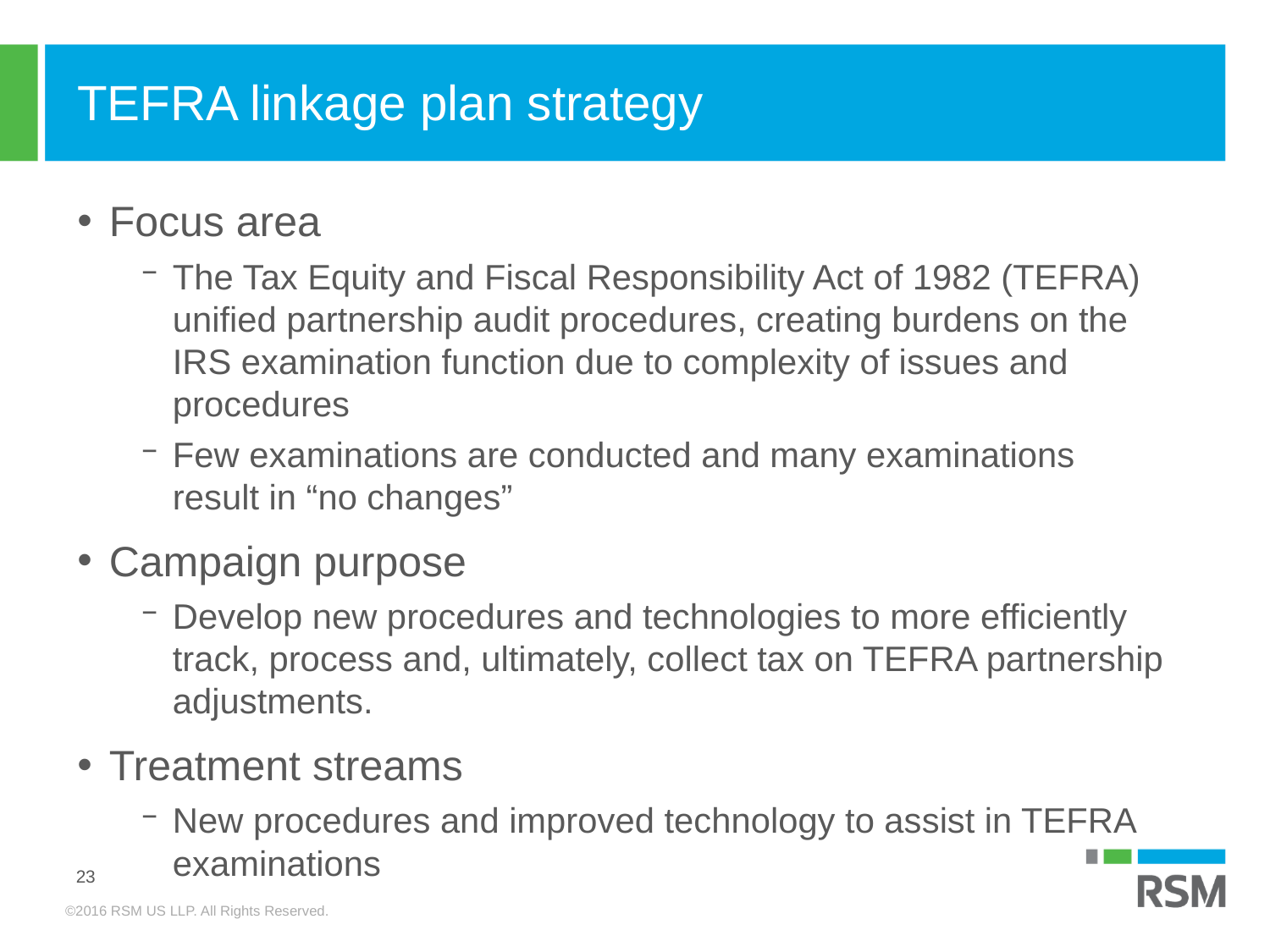

# TEFRA linkage plan strategy
Focus area
The Tax Equity and Fiscal Responsibility Act of 1982 (TEFRA) unified partnership audit procedures, creating burdens on the IRS examination function due to complexity of issues and procedures
Few examinations are conducted and many examinations result in “no changes”
Campaign purpose
Develop new procedures and technologies to more efficiently track, process and, ultimately, collect tax on TEFRA partnership adjustments.
Treatment streams
New procedures and improved technology to assist in TEFRA examinations
23